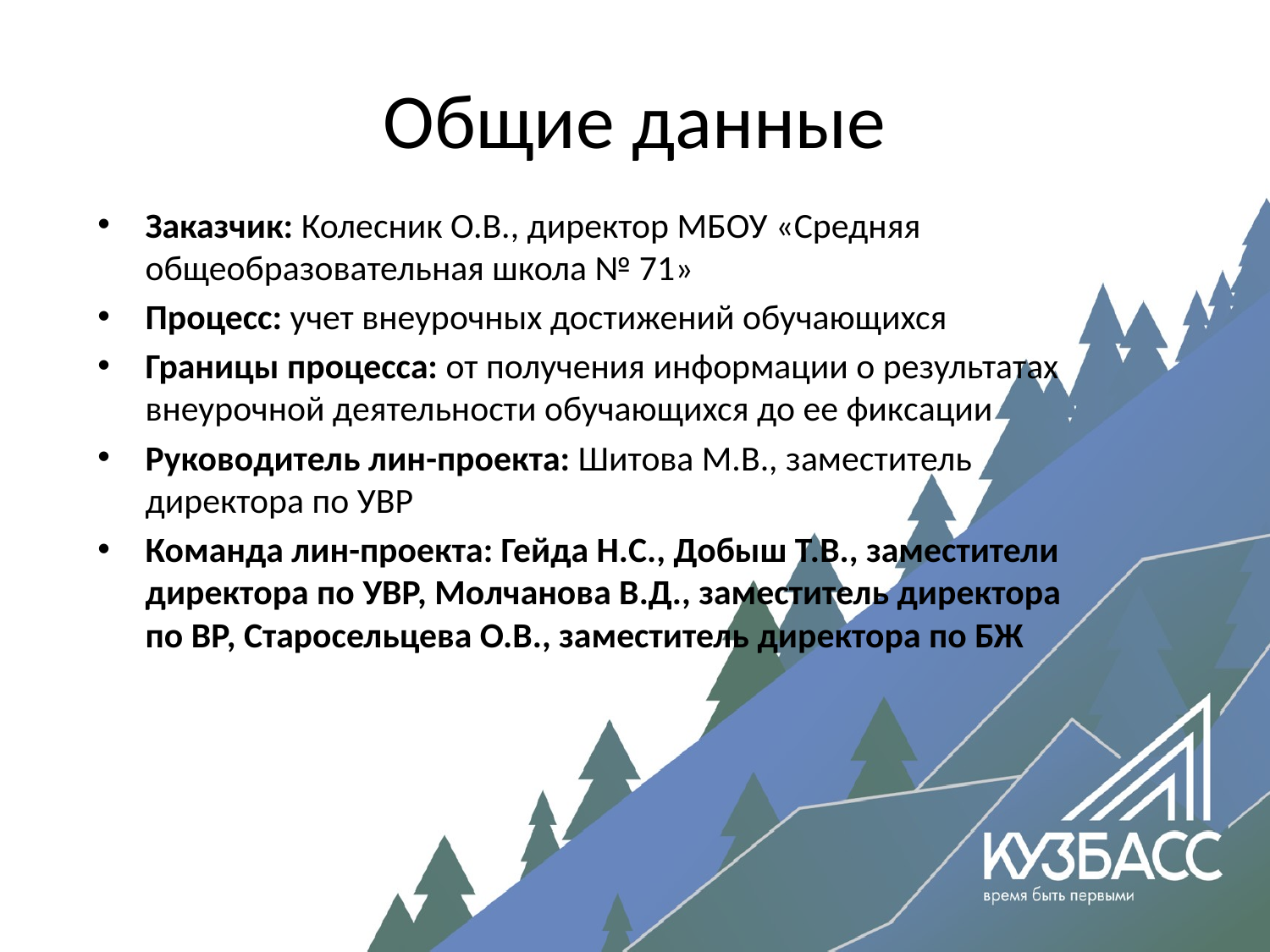

# Общие данные
Заказчик: Колесник О.В., директор МБОУ «Средняя общеобразовательная школа № 71»
Процесс: учет внеурочных достижений обучающихся
Границы процесса: от получения информации о результатах внеурочной деятельности обучающихся до ее фиксации
Руководитель лин-проекта: Шитова М.В., заместитель директора по УВР
Команда лин-проекта: Гейда Н.С., Добыш Т.В., заместители директора по УВР, Молчанова В.Д., заместитель директора по ВР, Старосельцева О.В., заместитель директора по БЖ